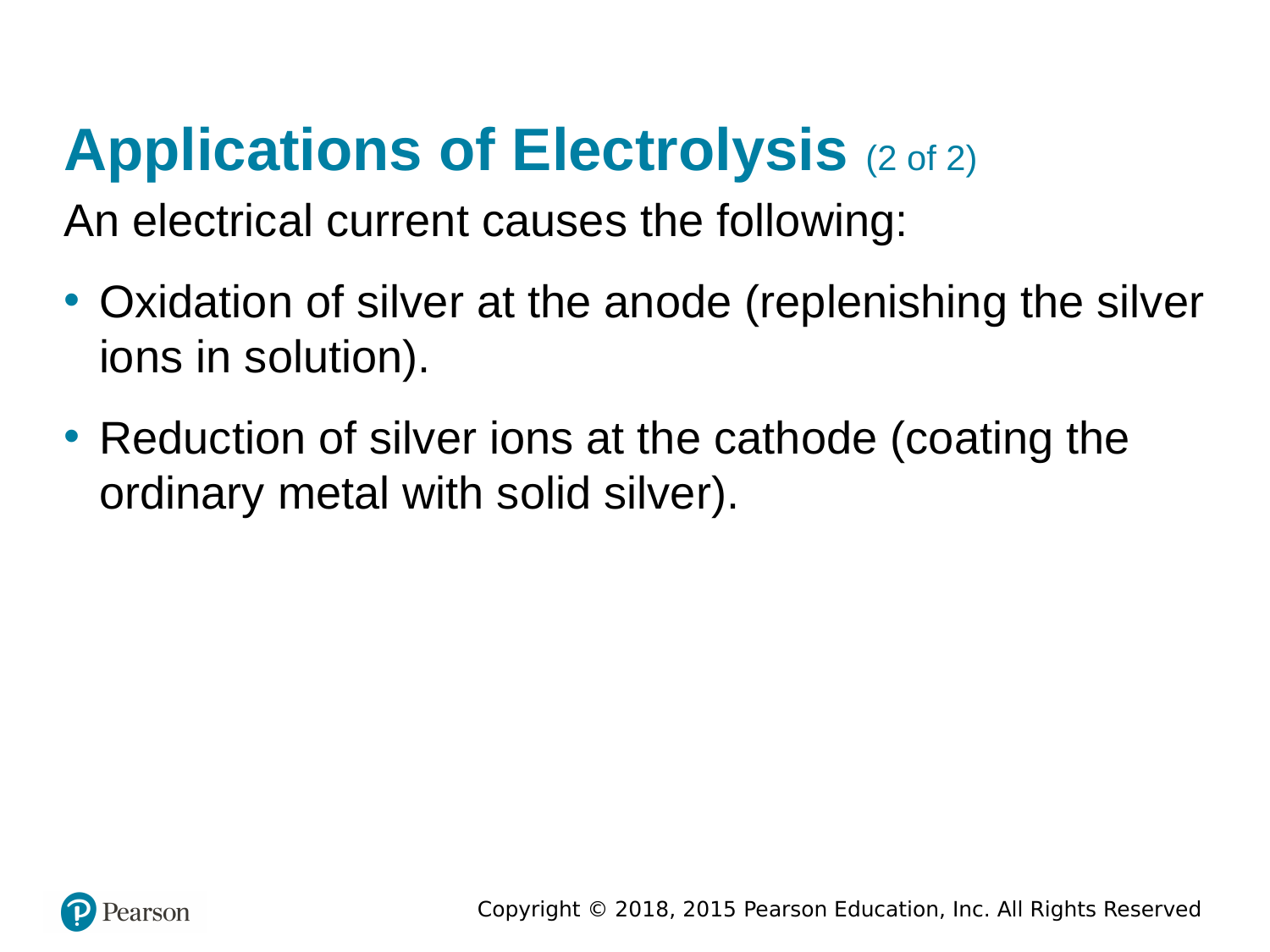

# Applications of Electrolysis (2 of 2)
An electrical current causes the following:
Oxidation of silver at the anode (replenishing the silver ions in solution).
Reduction of silver ions at the cathode (coating the ordinary metal with solid silver).